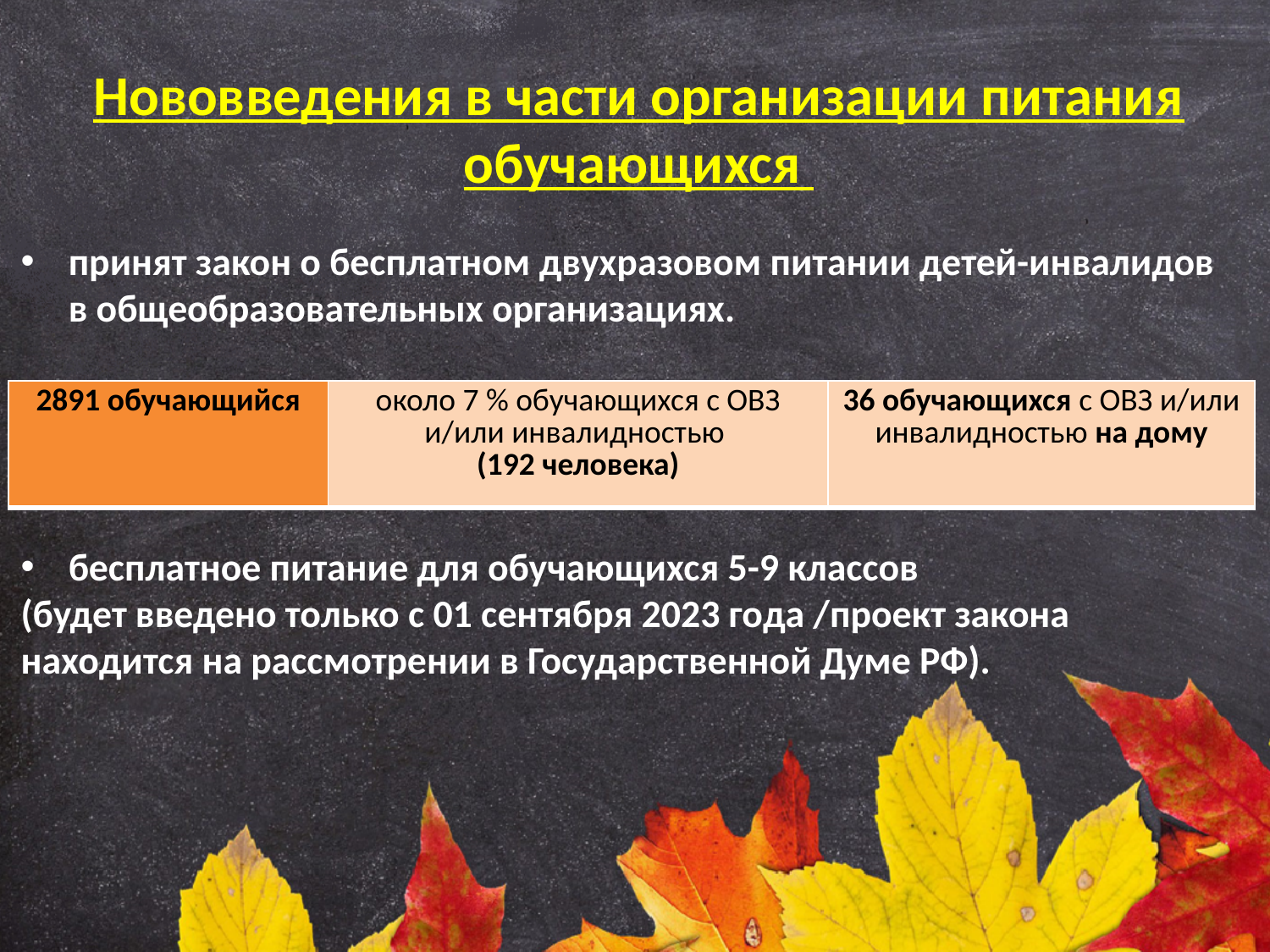

Нововведения в части организации питания обучающихся
принят закон о бесплатном двухразовом питании детей-инвалидов в общеобразовательных организациях.
| 2891 обучающийся | около 7 % обучающихся с ОВЗ и/или инвалидностью (192 человека) | 36 обучающихся с ОВЗ и/или инвалидностью на дому |
| --- | --- | --- |
бесплатное питание для обучающихся 5-9 классов
(будет введено только с 01 сентября 2023 года /проект закона находится на рассмотрении в Государственной Думе РФ).